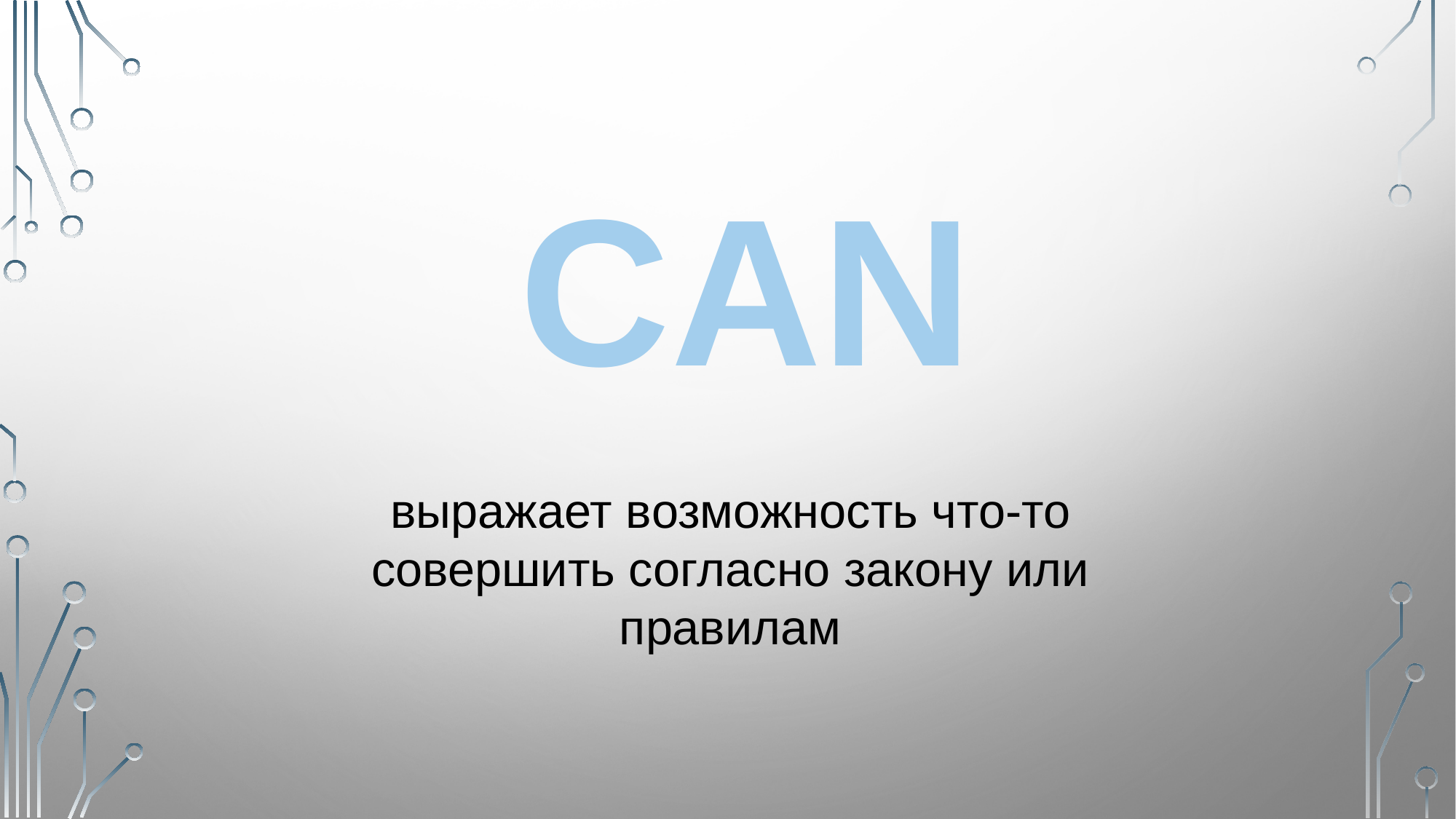

CAN

выражает возможность что-то совершить согласно закону или правилам